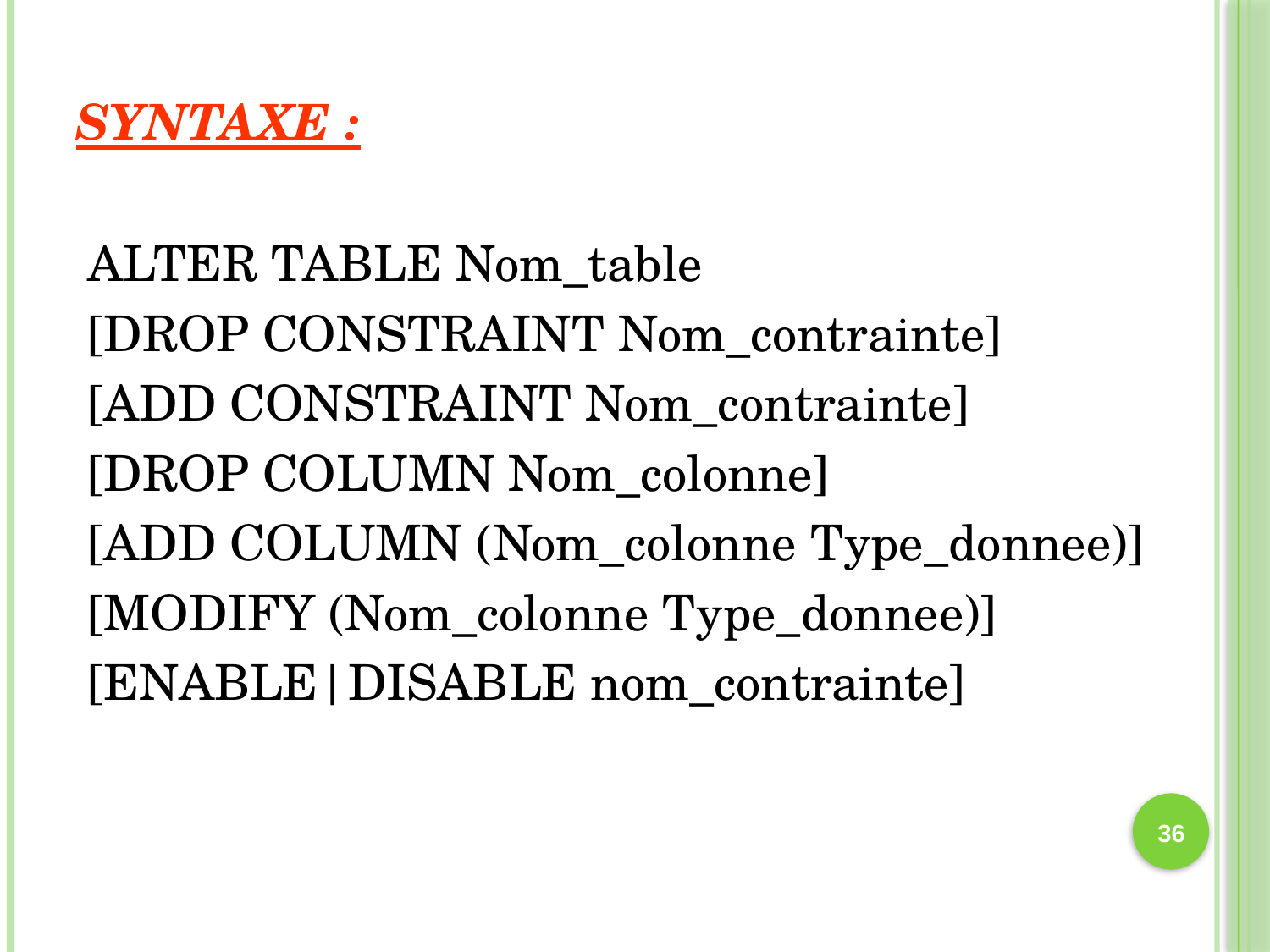

# Syntaxe :

ALTER TABLE Nom_table
[DROP CONSTRAINT Nom_contrainte]
[ADD CONSTRAINT Nom_contrainte]
[DROP COLUMN Nom_colonne]
[ADD COLUMN (Nom_colonne Type_donnee)]
[MODIFY (Nom_colonne Type_donnee)]
[ENABLE|DISABLE nom_contrainte]
36